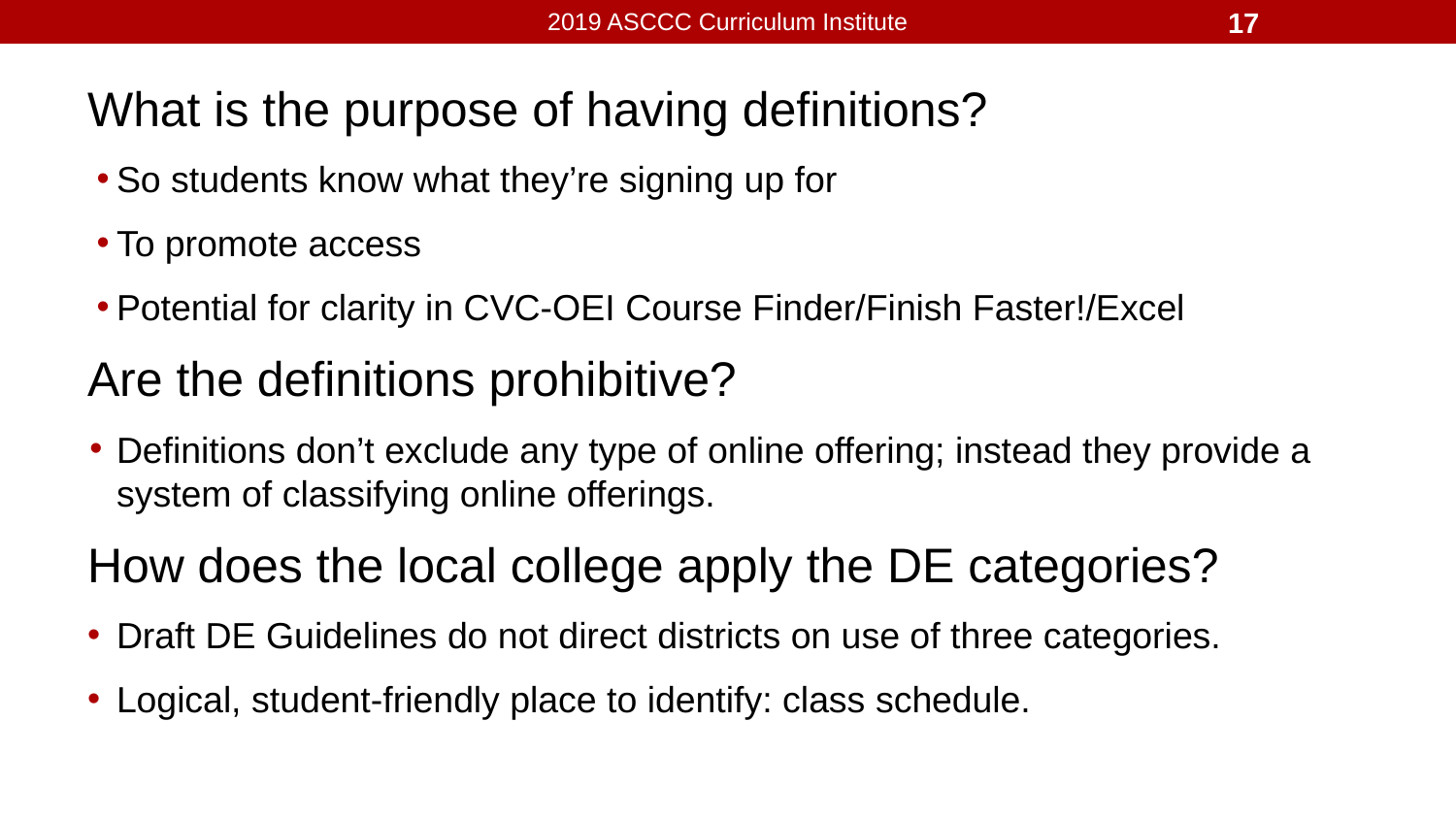

17
What is the purpose of having definitions?
So students know what they’re signing up for
To promote access
Potential for clarity in CVC-OEI Course Finder/Finish Faster!/Excel
Are the definitions prohibitive?
Definitions don’t exclude any type of online offering; instead they provide a system of classifying online offerings.
How does the local college apply the DE categories?
Draft DE Guidelines do not direct districts on use of three categories.
Logical, student-friendly place to identify: class schedule.